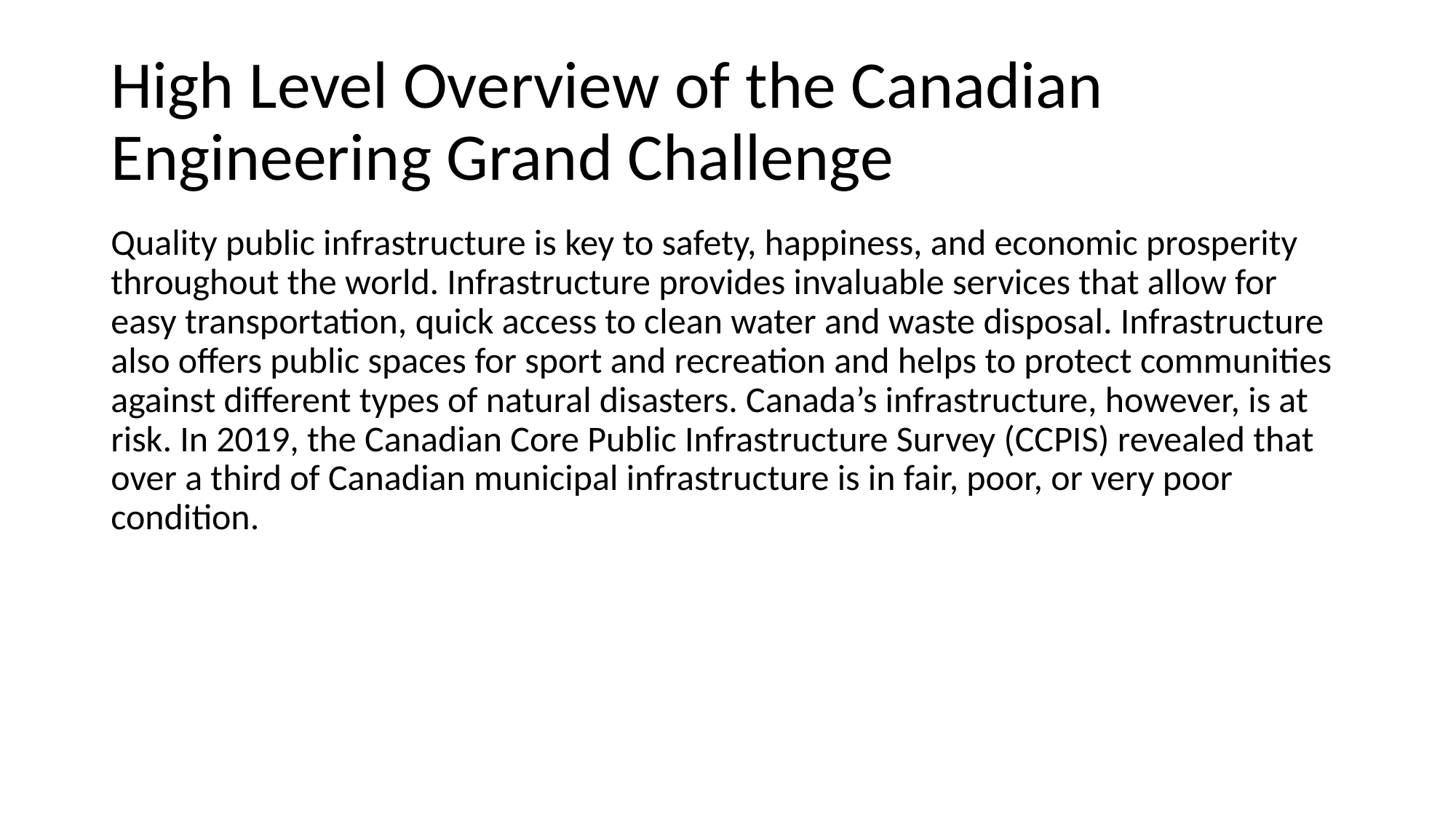

# High Level Overview of the Canadian Engineering Grand Challenge
Quality public infrastructure is key to safety, happiness, and economic prosperity throughout the world. Infrastructure provides invaluable services that allow for easy transportation, quick access to clean water and waste disposal. Infrastructure also offers public spaces for sport and recreation and helps to protect communities against different types of natural disasters. Canada’s infrastructure, however, is at risk. In 2019, the Canadian Core Public Infrastructure Survey (CCPIS) revealed that over a third of Canadian municipal infrastructure is in fair, poor, or very poor condition.